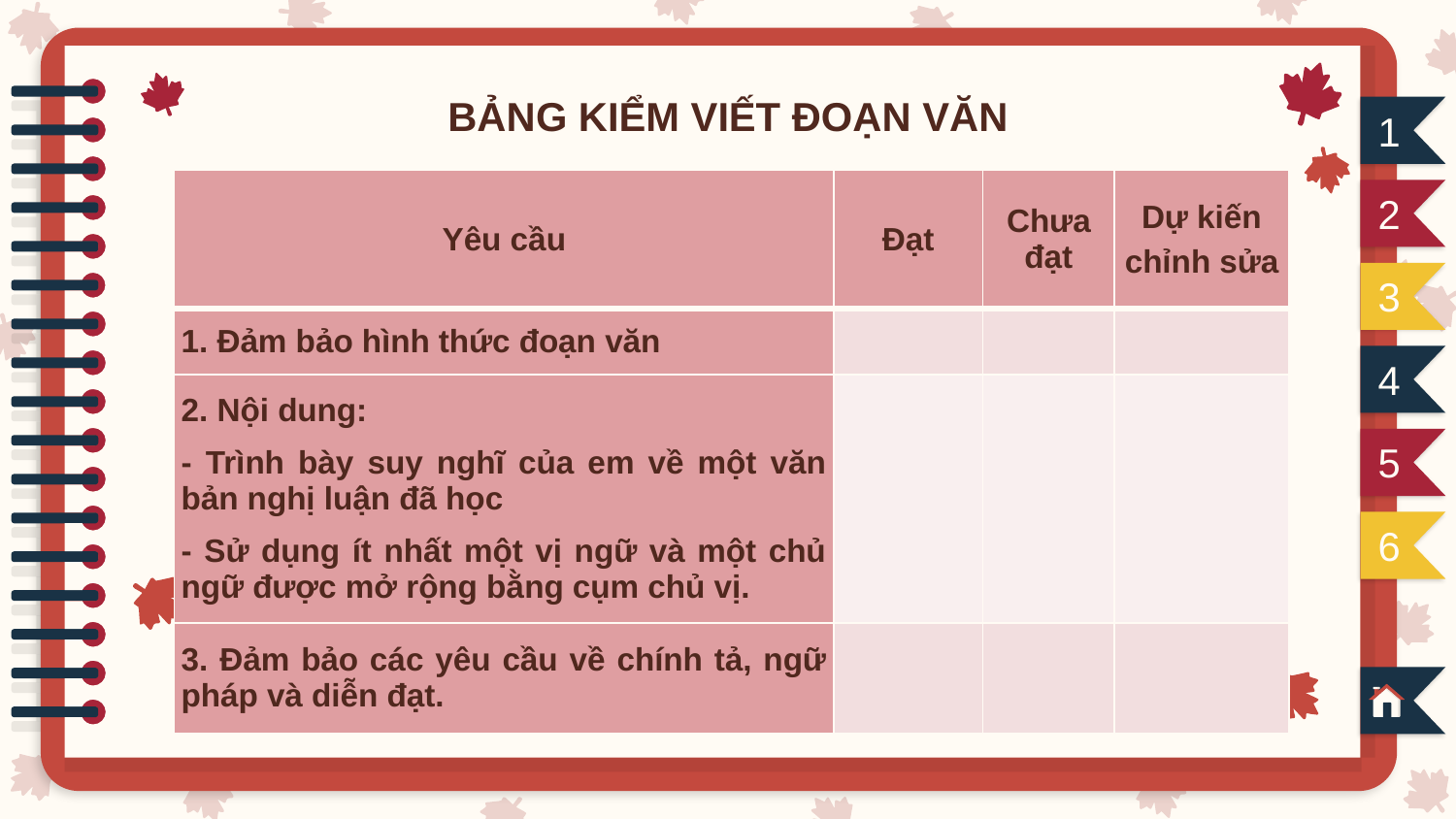

BẢNG KIỂM VIẾT ĐOẠN VĂN
1

| Yêu cầu | Đạt | Chưa đạt | Dự kiến chỉnh sửa |
| --- | --- | --- | --- |
| 1. Đảm bảo hình thức đoạn văn |  |  |  |
| 2. Nội dung: - Trình bày suy nghĩ của em về một văn bản nghị luận đã học - Sử dụng ít nhất một vị ngữ và một chủ ngữ được mở rộng bằng cụm chủ vị. |  |  |  |
| 3. Đảm bảo các yêu cầu về chính tả, ngữ pháp và diễn đạt. |  |  |  |
2
3
4
5
6